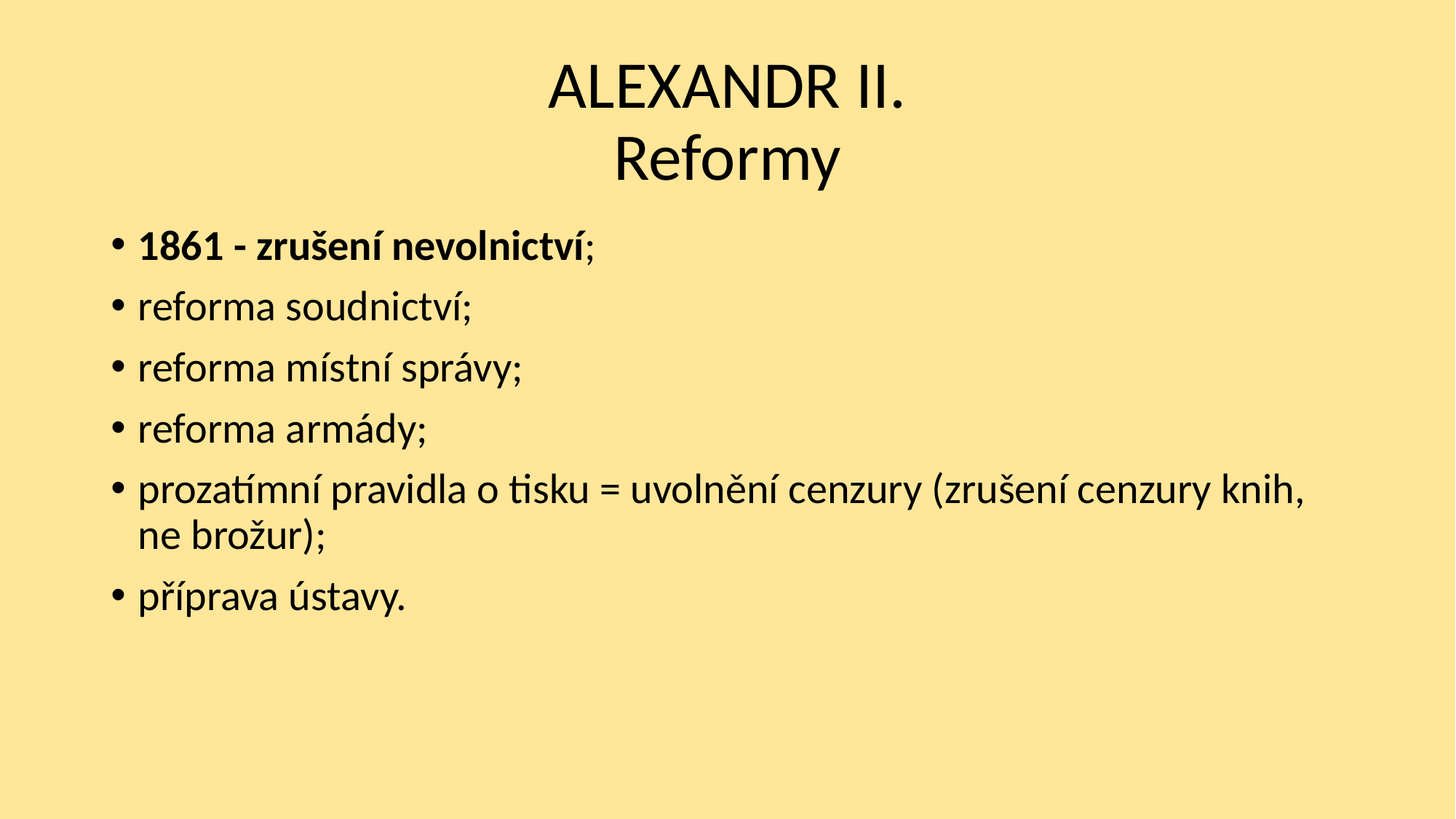

# ALEXANDR II. Reformy
1861 - zrušení nevolnictví;
reforma soudnictví;
reforma místní správy;
reforma armády;
prozatímní pravidla o tisku = uvolnění cenzury (zrušení cenzury knih,  ne brožur);
příprava ústavy.